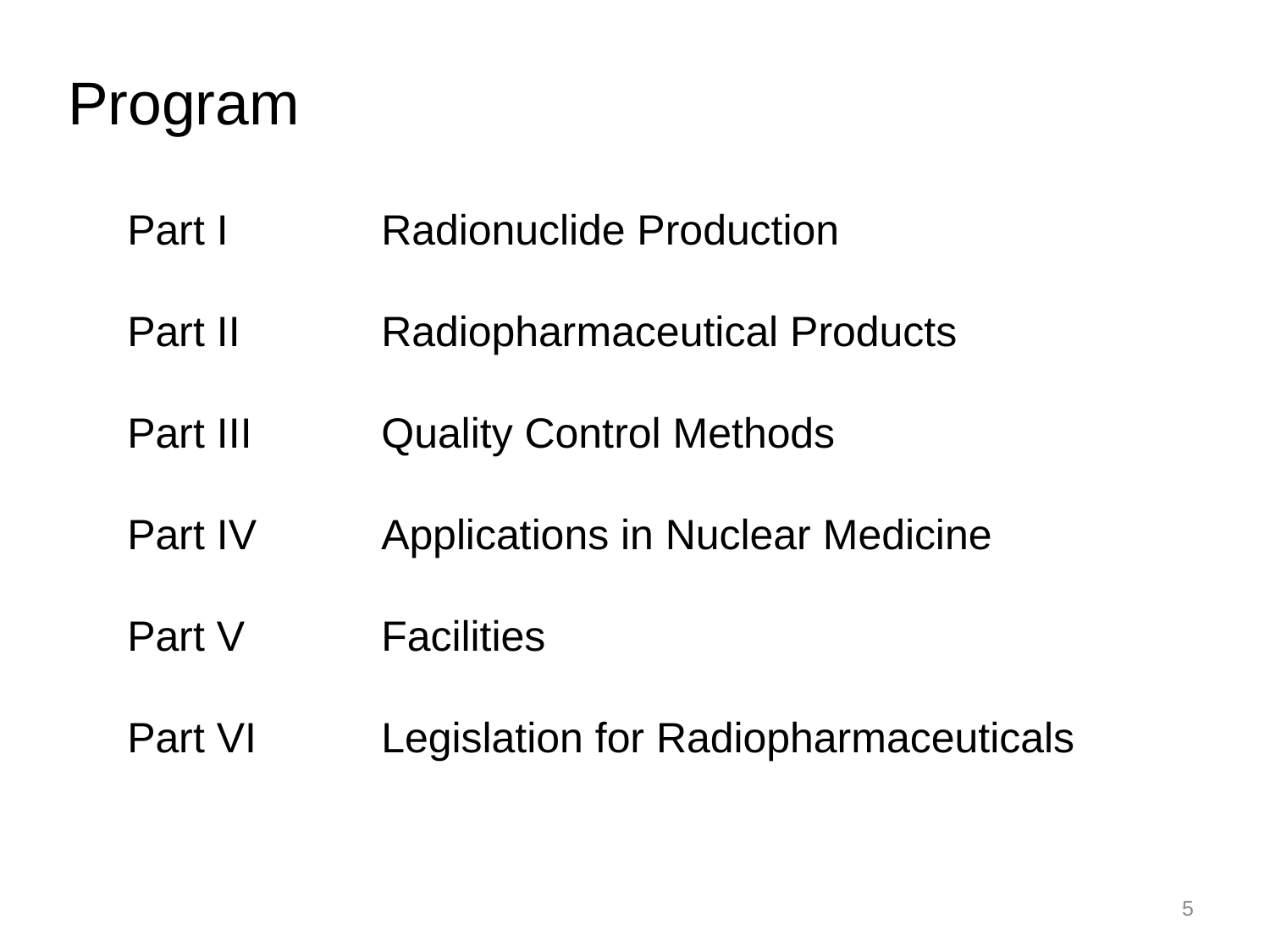

# Program
Part I 		Radionuclide Production

Part II		Radiopharmaceutical Products

Part III		Quality Control Methods

Part IV	Applications in Nuclear Medicine

Part V		Facilities

Part VI	Legislation for Radiopharmaceuticals

5